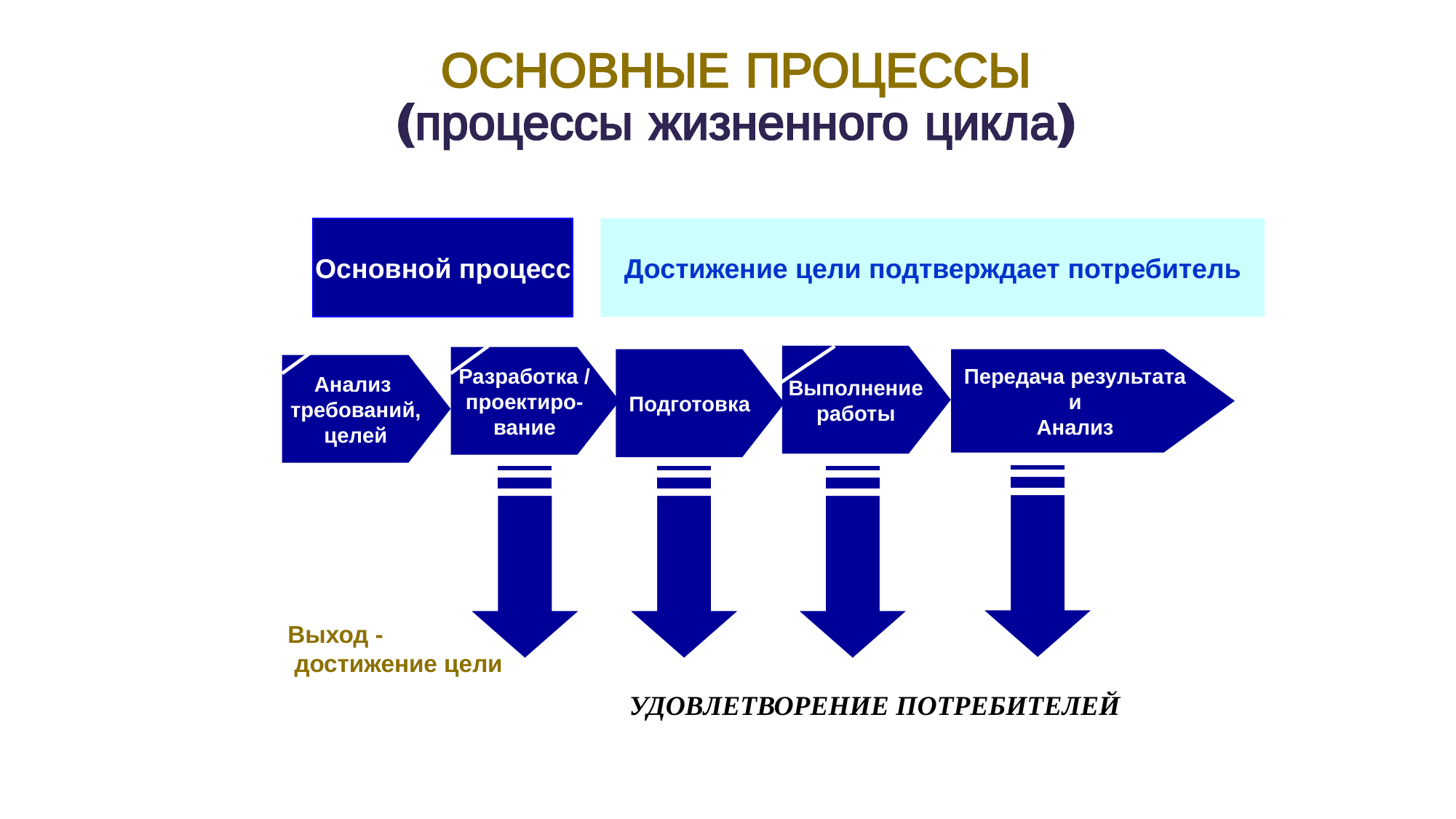

ОСНОВНЫЕ ПРОЦЕССЫ
(процессы жизненного цикла)
Основной процесс
Достижение цели подтверждает потребитель
 Выполнение
работы

Разработка /
проектиро-
вание
Подготовка
Передача результата
 и
Анализ
Анализ
требований,
целей

Выход -
 достижение цели
УДОВЛЕТВОРЕНИЕ ПОТРЕБИТЕЛЕЙ